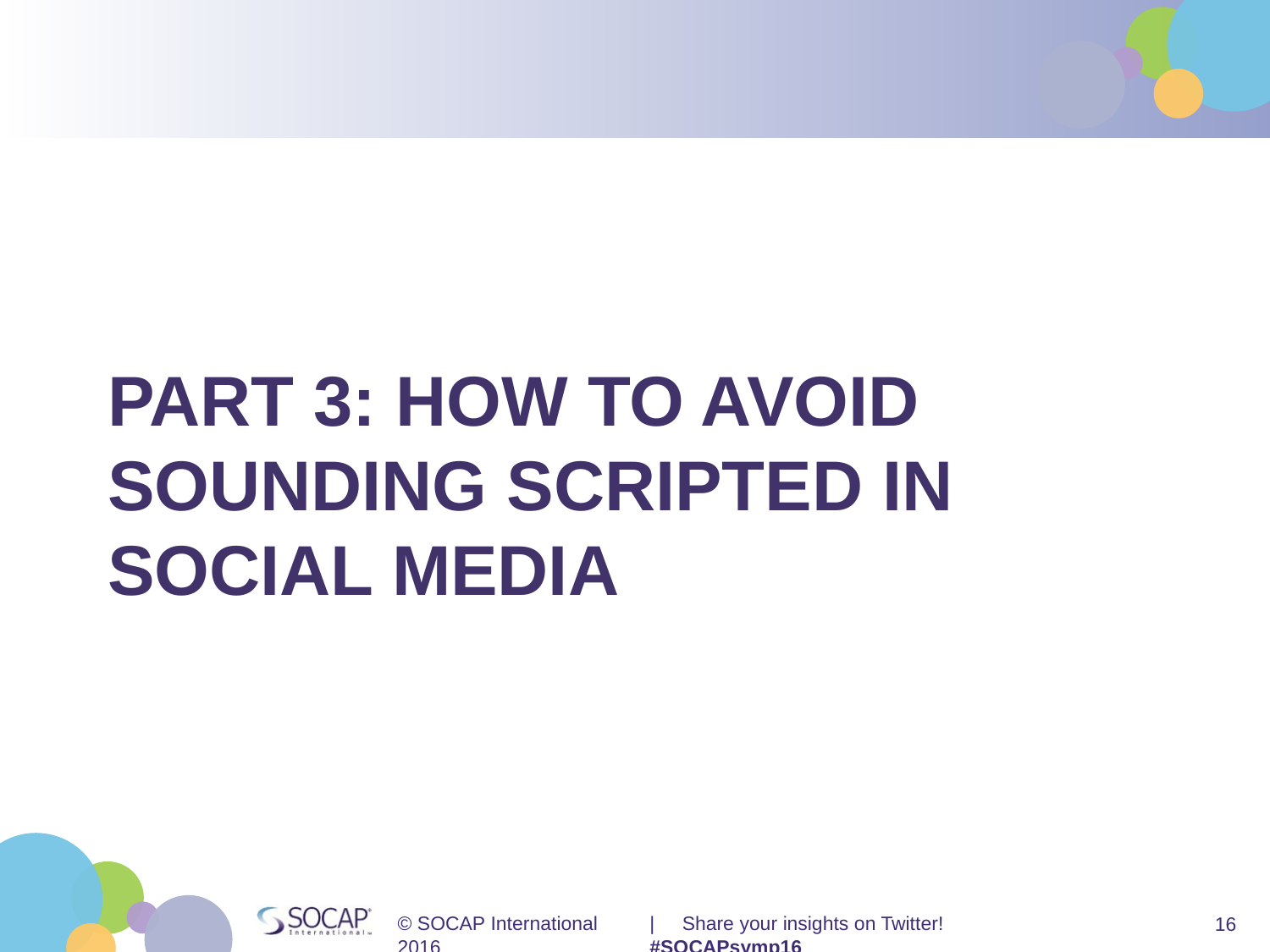

# Part 3: How to avoid sounding scripted in social media